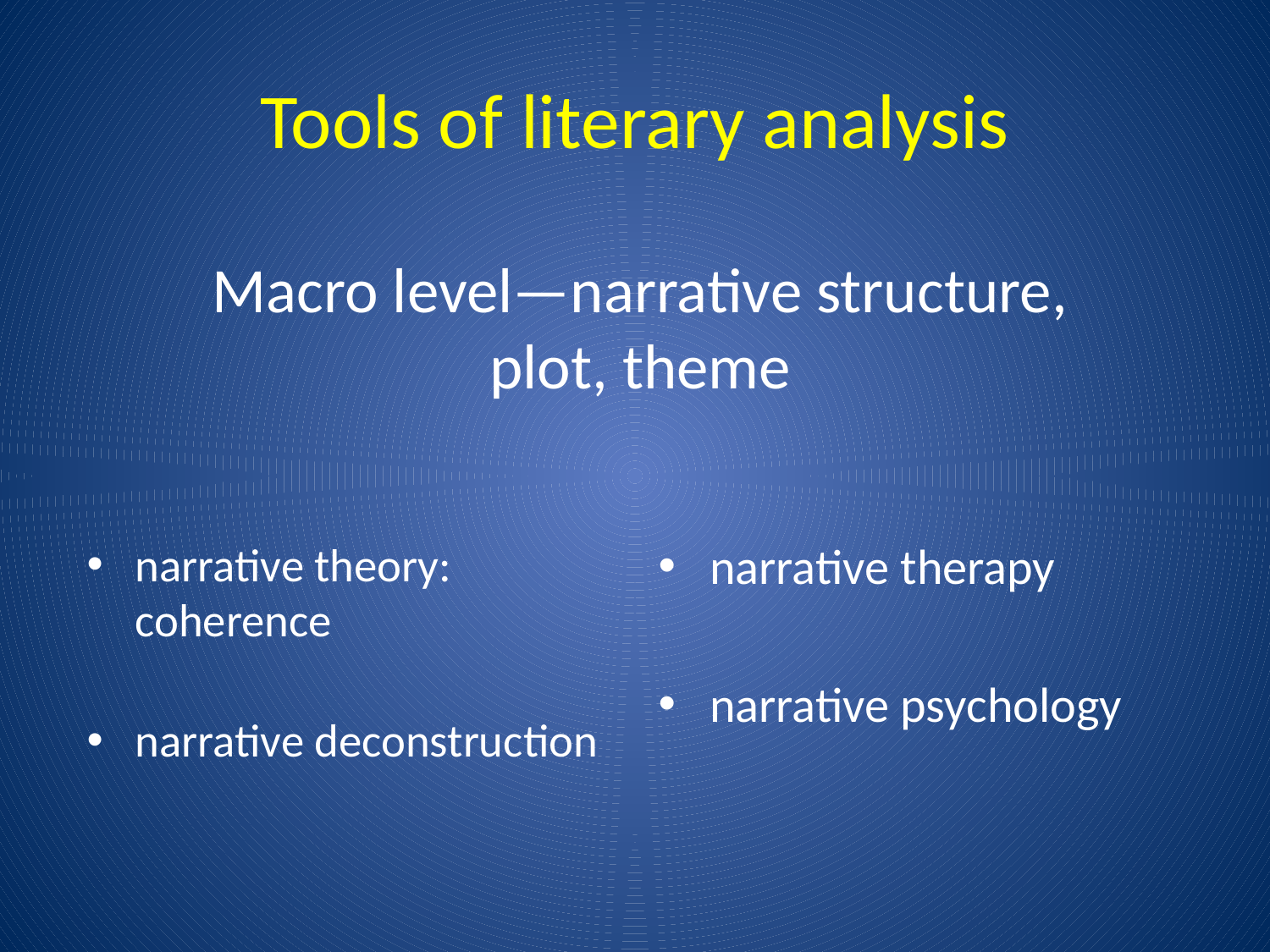

# Tools of literary analysis
Macro level—narrative structure, plot, theme
narrative theory: 	coherence

narrative deconstruction

narrative therapy

narrative psychology